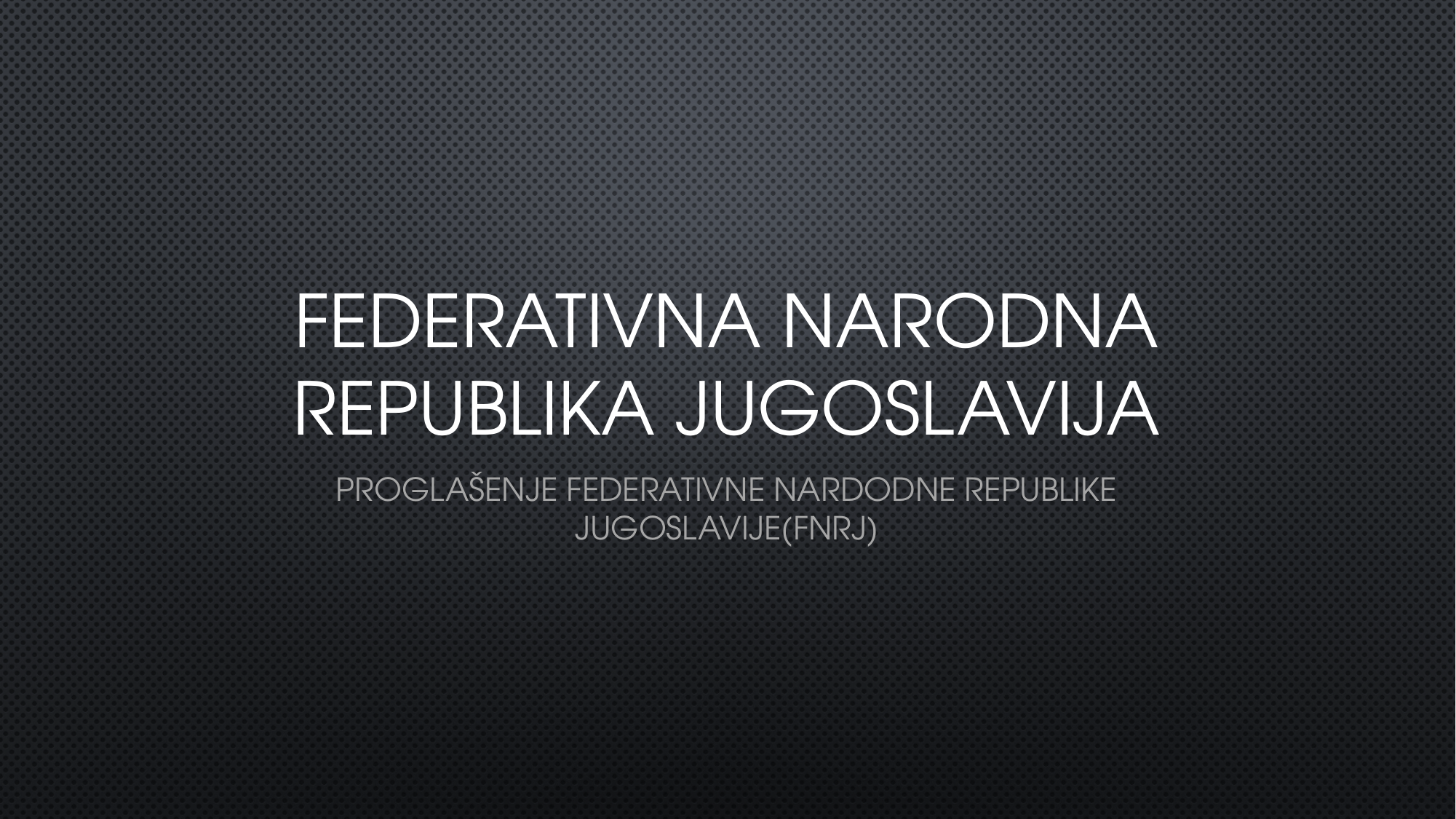

# Federativna narodna republika jugoslavija
Proglašenje Federativne Nardodne Republike Jugoslavije(FNRJ)